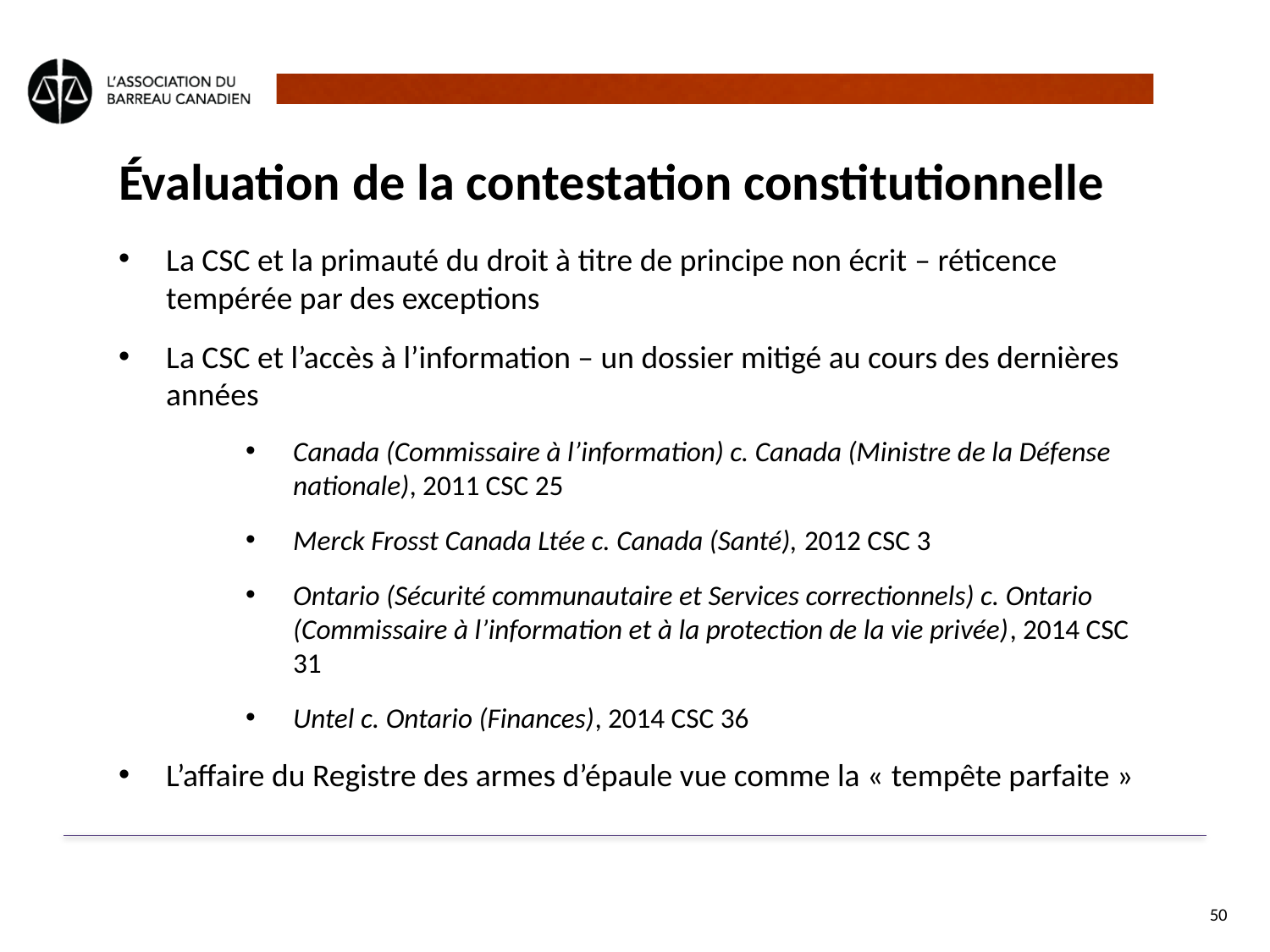

# Évaluation de la contestation constitutionnelle
La CSC et la primauté du droit à titre de principe non écrit – réticence tempérée par des exceptions
La CSC et l’accès à l’information – un dossier mitigé au cours des dernières années
Canada (Commissaire à l’information) c. Canada (Ministre de la Défense nationale), 2011 CSC 25
Merck Frosst Canada Ltée c. Canada (Santé), 2012 CSC 3
Ontario (Sécurité communautaire et Services correctionnels) c. Ontario (Commissaire à l’information et à la protection de la vie privée), 2014 CSC 31
Untel c. Ontario (Finances), 2014 CSC 36
L’affaire du Registre des armes d’épaule vue comme la « tempête parfaite »

50